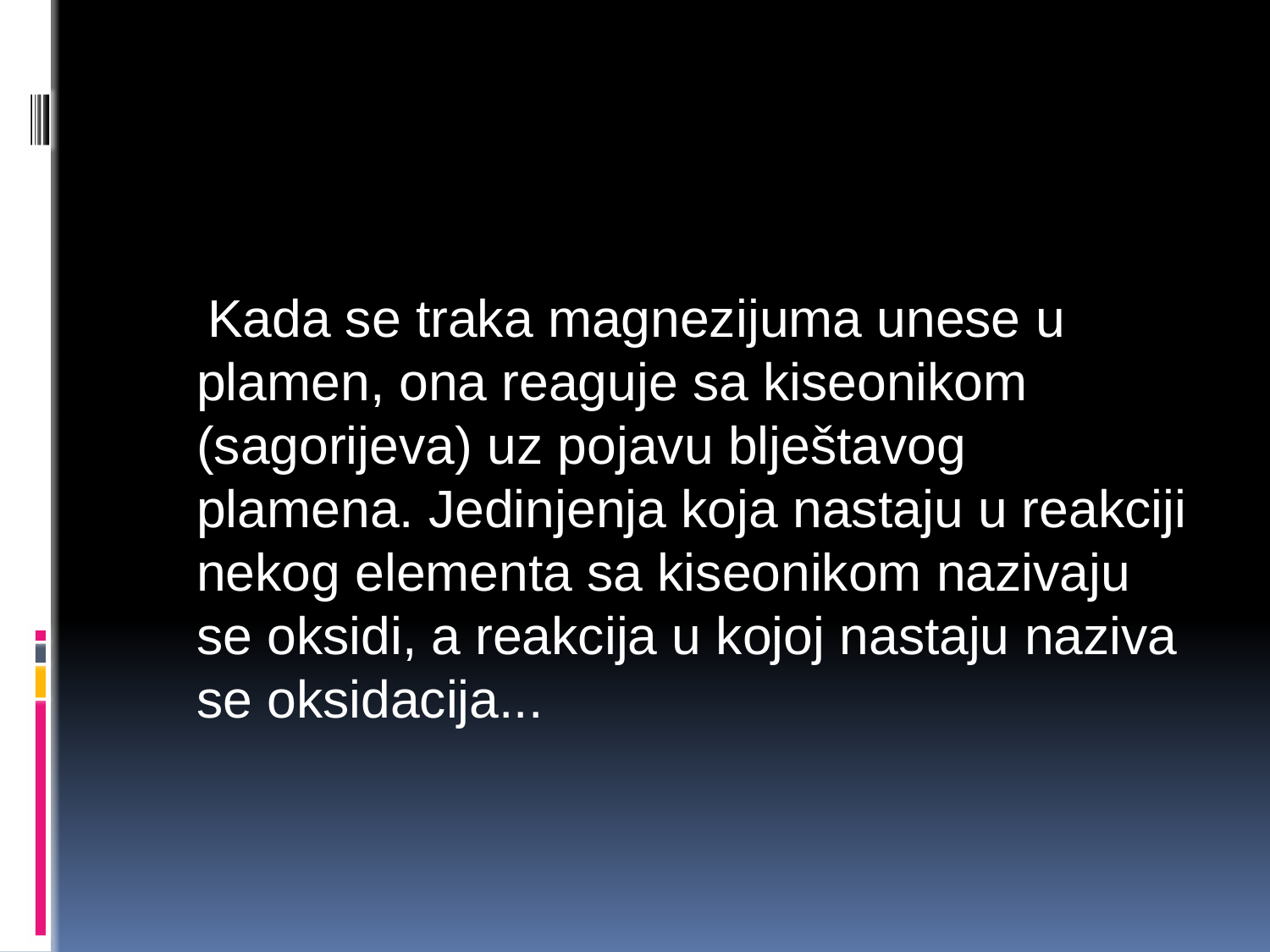

Kada se traka magnezijuma unese u plamen, ona reaguje sa kiseonikom (sagorijeva) uz pojavu blještavog plamena. Jedinjenja koja nastaju u reakciji nekog elementa sa kiseonikom nazivaju se oksidi, a reakcija u kojoj nastaju naziva se oksidacija...